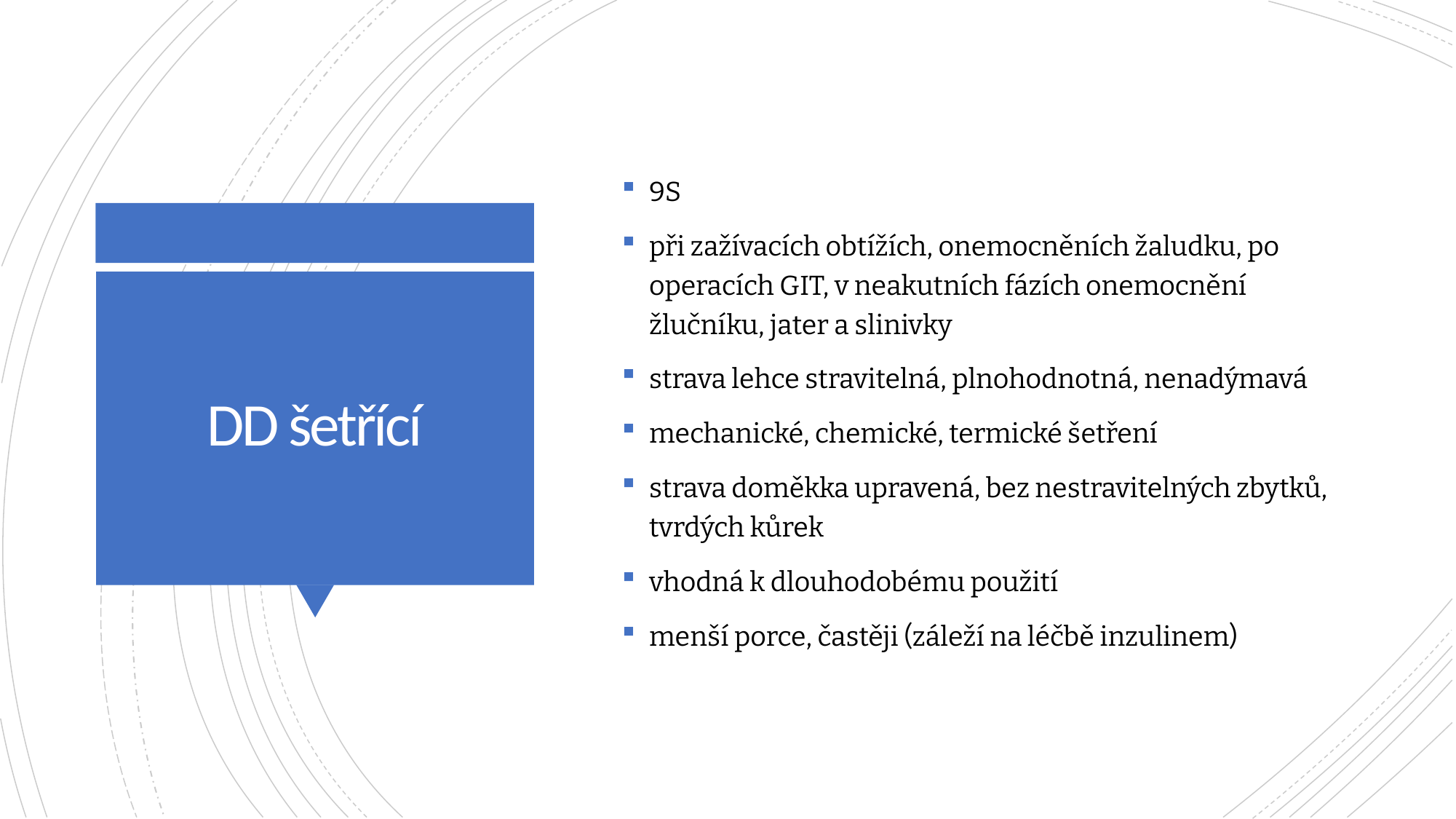

9S
při zažívacích obtížích, onemocněních žaludku, po operacích GIT, v neakutních fázích onemocnění žlučníku, jater a slinivky
strava lehce stravitelná, plnohodnotná, nenadýmavá
mechanické, chemické, termické šetření
strava doměkka upravená, bez nestravitelných zbytků, tvrdých kůrek
vhodná k dlouhodobému použití
menší porce, častěji (záleží na léčbě inzulinem)
# DD šetřící